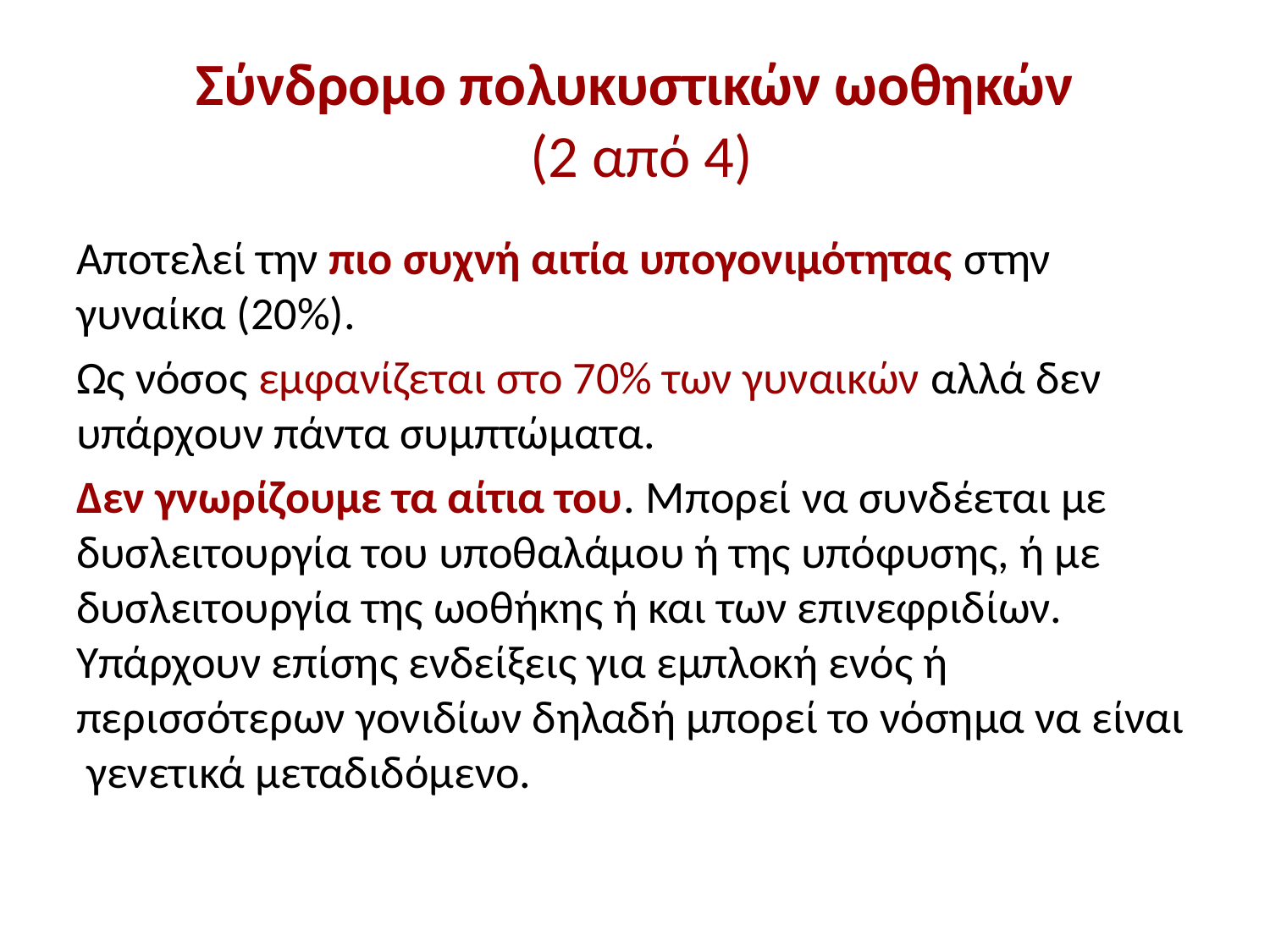

# Σύνδρομο πολυκυστικών ωοθηκών (2 από 4)
Αποτελεί την πιο συχνή αιτία υπογονιμότητας στην γυναίκα (20%).
Ως νόσος εμφανίζεται στο 70% των γυναικών αλλά δεν υπάρχουν πάντα συμπτώματα.
Δεν γνωρίζουμε τα αίτια του. Μπορεί να συνδέεται με δυσλειτουργία του υποθαλάμου ή της υπόφυσης, ή με δυσλειτουργία της ωοθήκης ή και των επινεφριδίων. Υπάρχουν επίσης ενδείξεις για εμπλοκή ενός ή περισσότερων γονιδίων δηλαδή μπορεί το νόσημα να είναι  γενετικά μεταδιδόμενο.